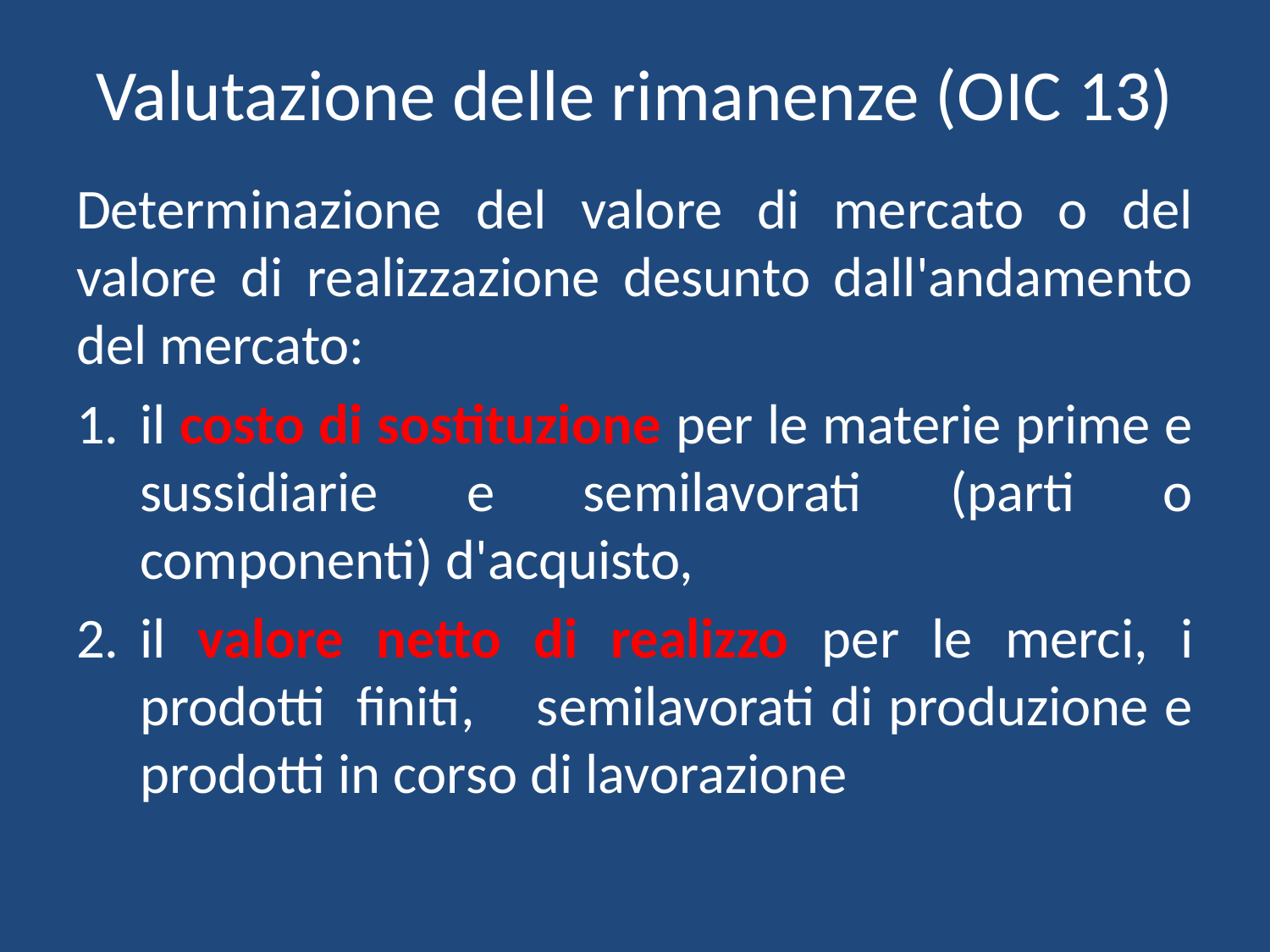

# Valutazione delle rimanenze (OIC 13)
Determinazione del valore di mercato o del valore di realizzazione desunto dall'andamento del mercato:
il costo di sostituzione per le materie prime e sussidiarie e semilavorati (parti o componenti) d'acquisto,
il valore netto di realizzo per le merci, i prodotti  finiti,    semilavorati di produzione e prodotti in corso di lavorazione